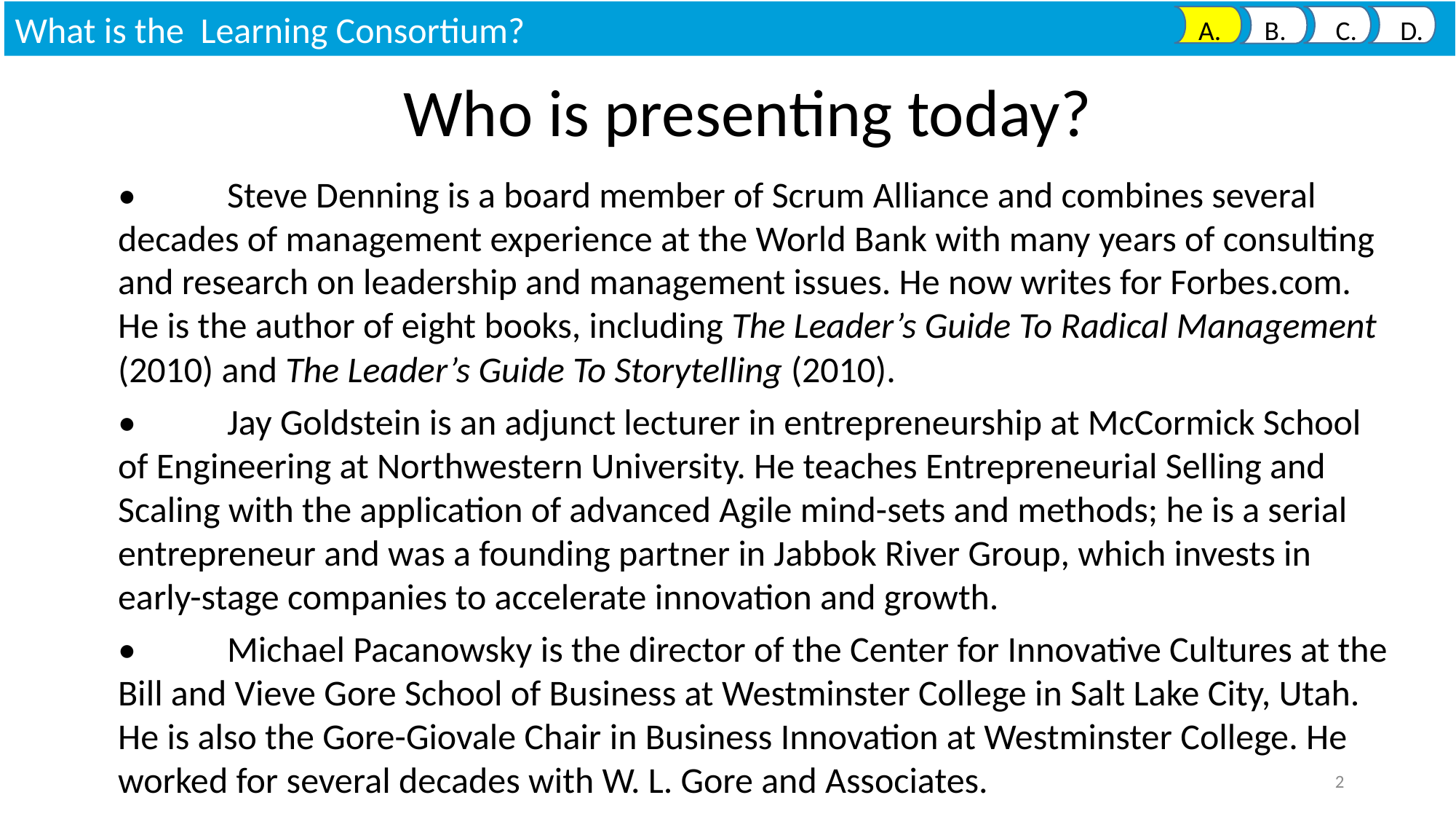

What is the  Learning Consortium?

     A.       B.        C.       D.
Who is presenting today?
•	Steve Denning is a board member of Scrum Alliance and combines several decades of management experience at the World Bank with many years of consulting and research on leadership and management issues. He now writes for Forbes.com. He is the author of eight books, including The Leader’s Guide To Radical Management (2010) and The Leader’s Guide To Storytelling (2010).
•	Jay Goldstein is an adjunct lecturer in entrepreneurship at McCormick School of Engineering at Northwestern University. He teaches Entrepreneurial Selling and Scaling with the application of advanced Agile mind-sets and methods; he is a serial entrepreneur and was a founding partner in Jabbok River Group, which invests in early-stage companies to accelerate innovation and growth.
•	Michael Pacanowsky is the director of the Center for Innovative Cultures at the Bill and Vieve Gore School of Business at Westminster College in Salt Lake City, Utah. He is also the Gore-Giovale Chair in Business Innovation at Westminster College. He worked for several decades with W. L. Gore and Associates.
2